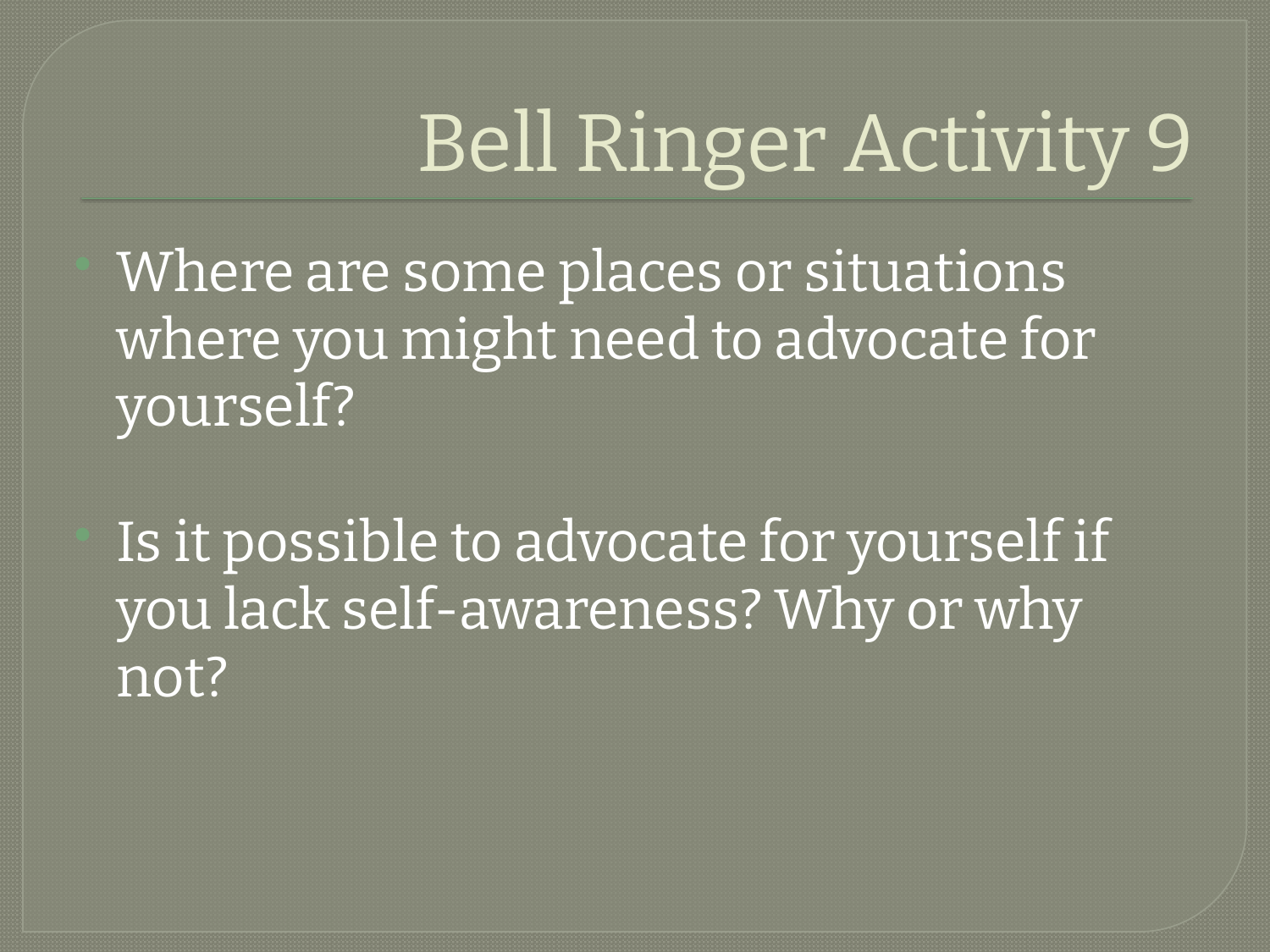

# Bell Ringer Activity 9
Where are some places or situations where you might need to advocate for yourself?

Is it possible to advocate for yourself if you lack self-awareness? Why or why not?